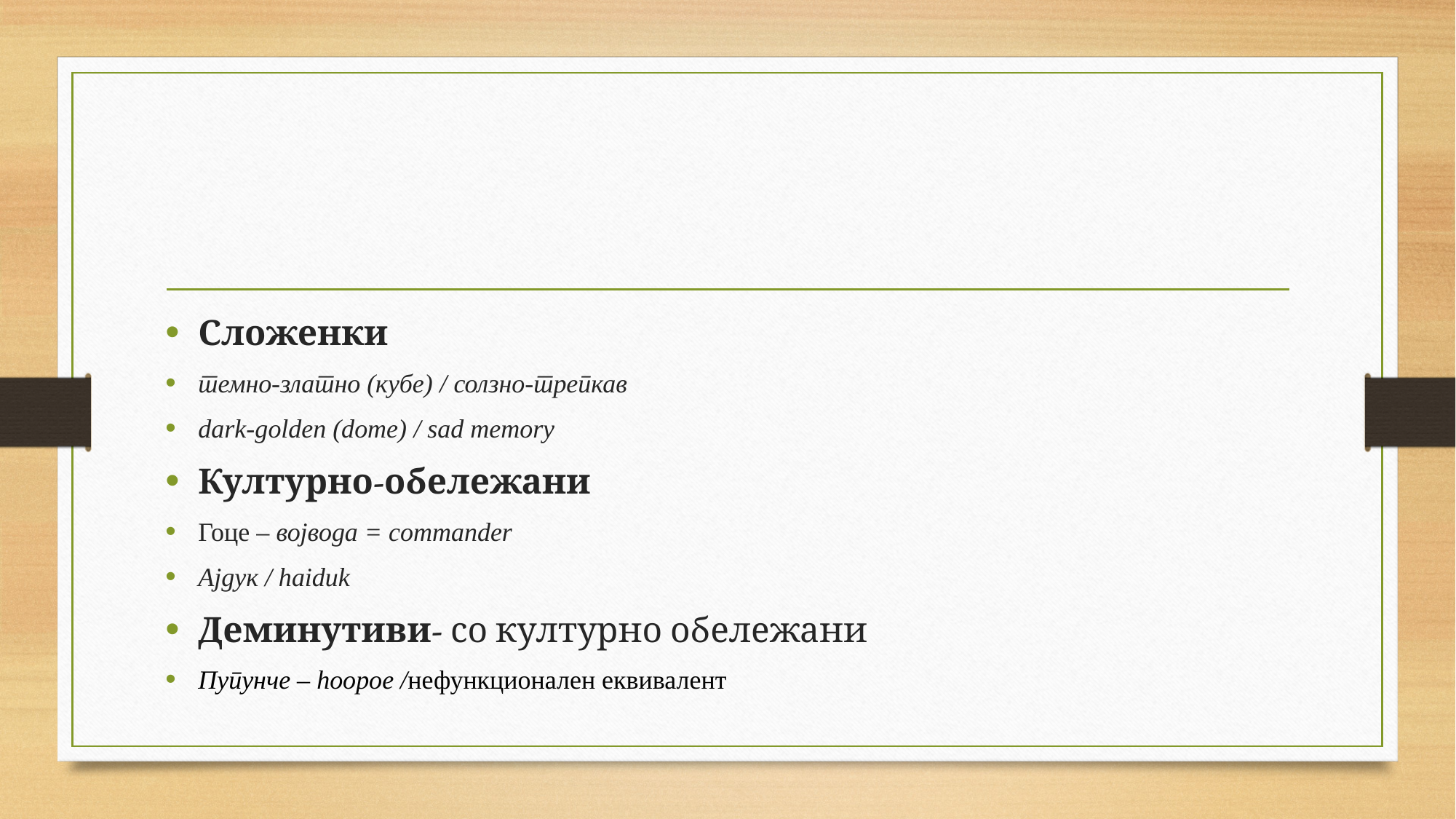

#
Сложенки
темно-златно (кубе) / солзно-трепкав
dark-golden (dome) / sad memory
Културно-обележани
Гоце – војвода = commander
Ајдук / haiduk
Деминутиви- со културно обележани
Пупунче – hoopoe /нефункционален еквивалент